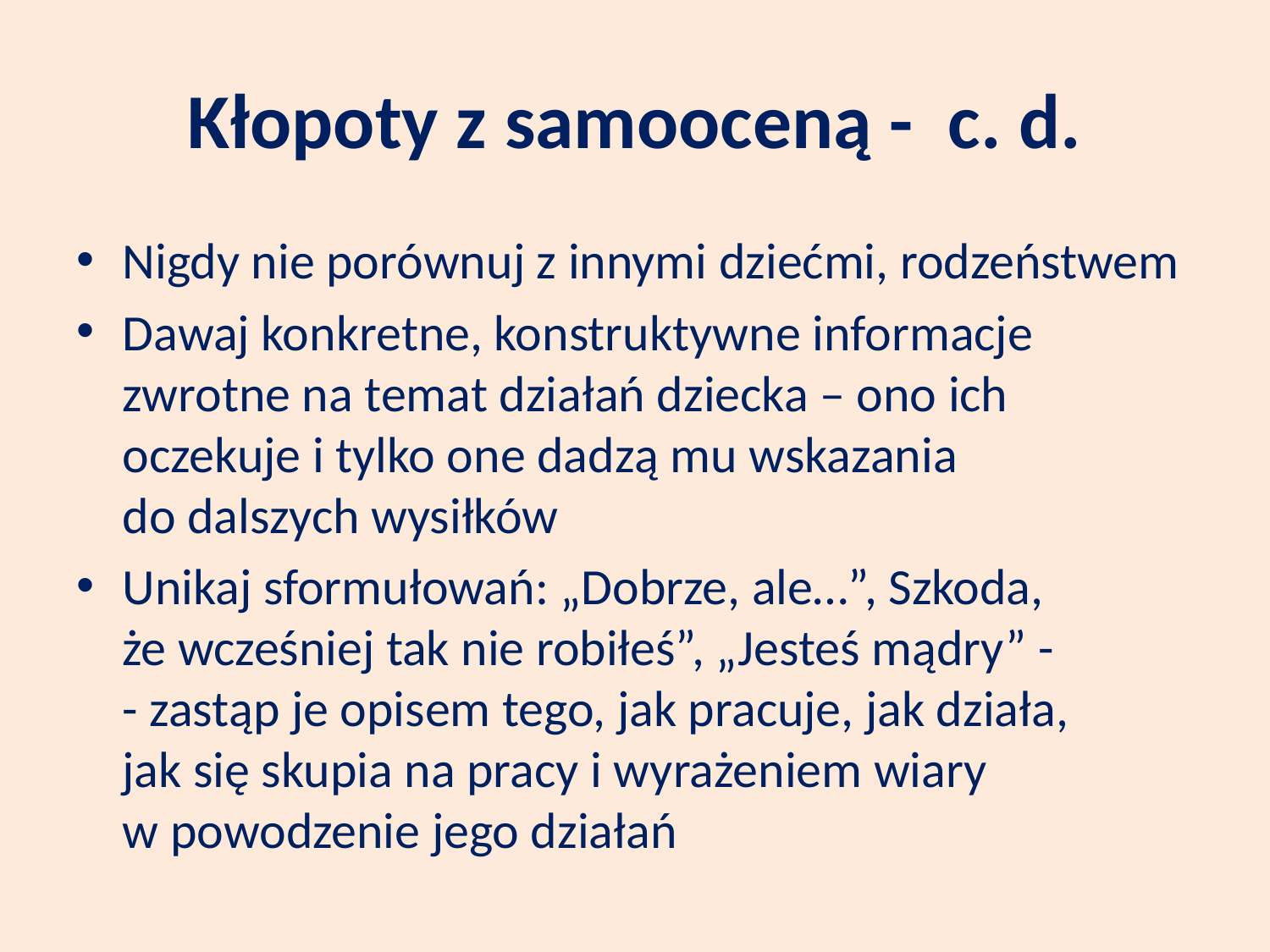

# Kłopoty z samooceną -  c. d.
Nigdy nie porównuj z innymi dziećmi, rodzeństwem
Dawaj konkretne, konstruktywne informacje zwrotne na temat działań dziecka – ono ich oczekuje i tylko one dadzą mu wskazania
do dalszych wysiłków
Unikaj sformułowań: „Dobrze, ale…”, Szkoda,
że wcześniej tak nie robiłeś”, „Jesteś mądry” -
- zastąp je opisem tego, jak pracuje, jak działa,
jak się skupia na pracy i wyrażeniem wiary
w powodzenie jego działań